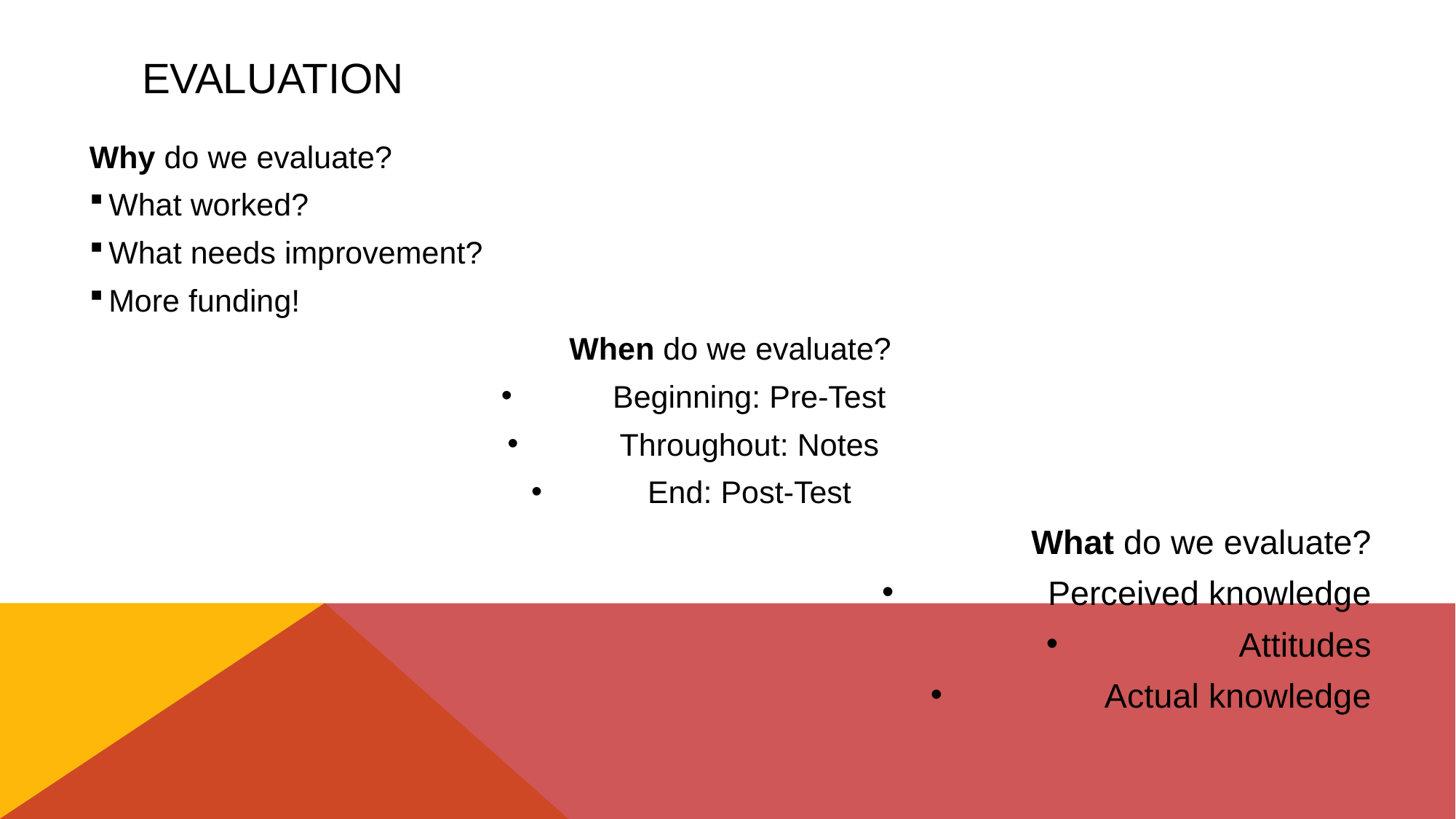

# Evaluation
Why do we evaluate?
What worked?
What needs improvement?
More funding!
When do we evaluate?
Beginning: Pre-Test
Throughout: Notes
End: Post-Test
What do we evaluate?
Perceived knowledge
Attitudes
Actual knowledge